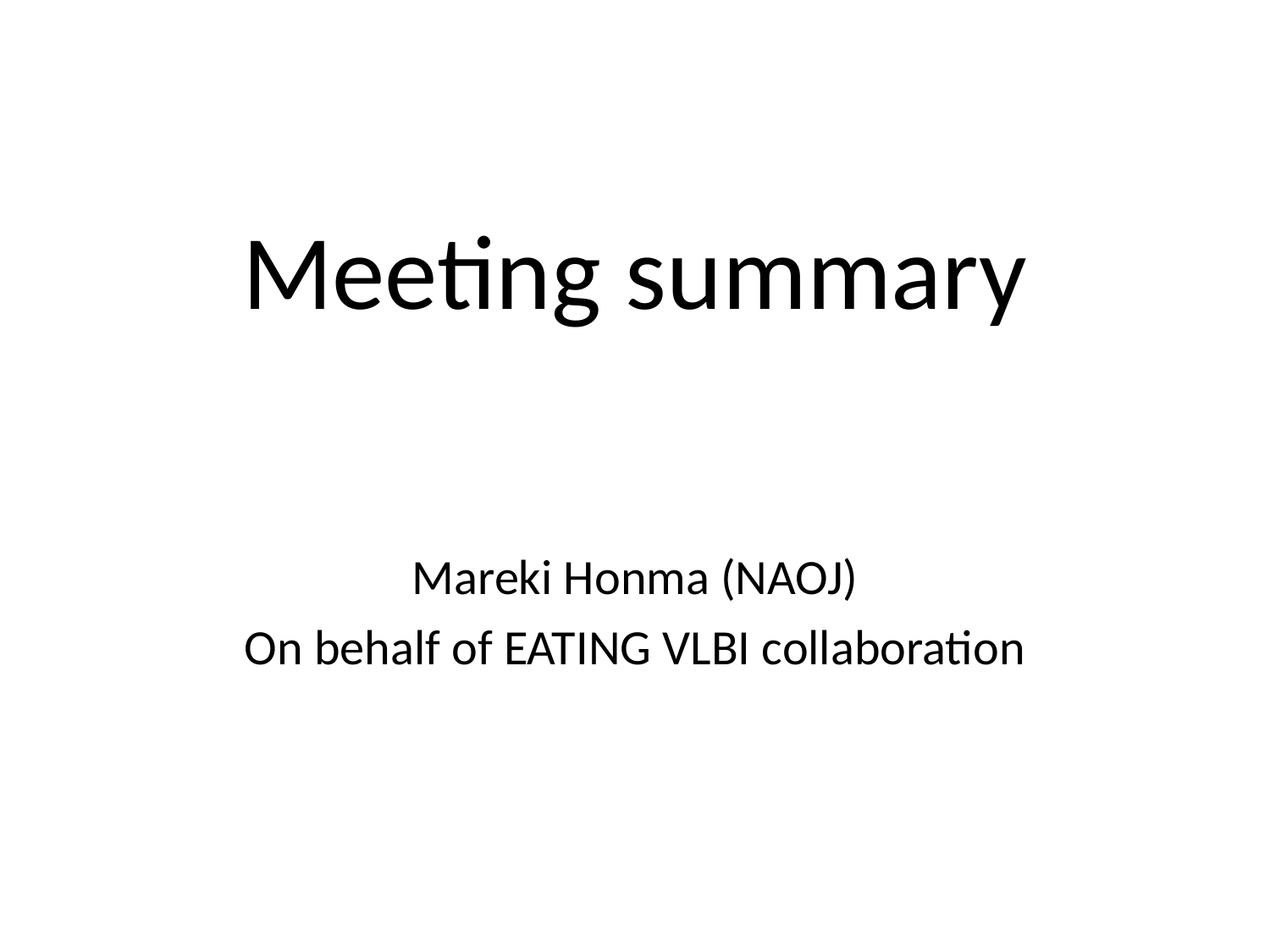

# Meeting summary
Mareki Honma (NAOJ)
On behalf of EATING VLBI collaboration